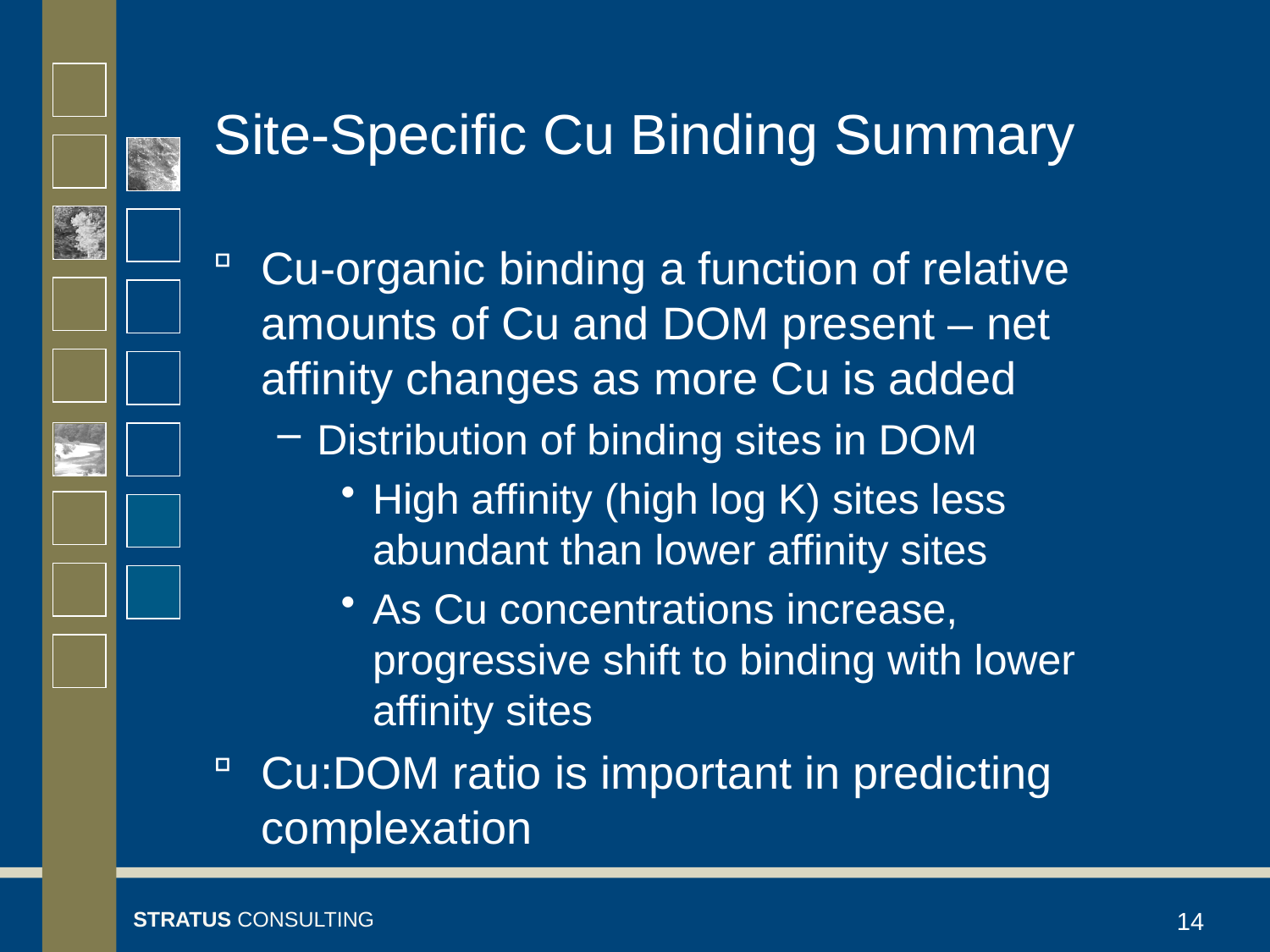

# Site-Specific Cu Binding Summary
Cu-organic binding a function of relative amounts of Cu and DOM present – net affinity changes as more Cu is added
Distribution of binding sites in DOM
High affinity (high log K) sites less abundant than lower affinity sites
As Cu concentrations increase, progressive shift to binding with lower affinity sites
Cu:DOM ratio is important in predicting complexation
14